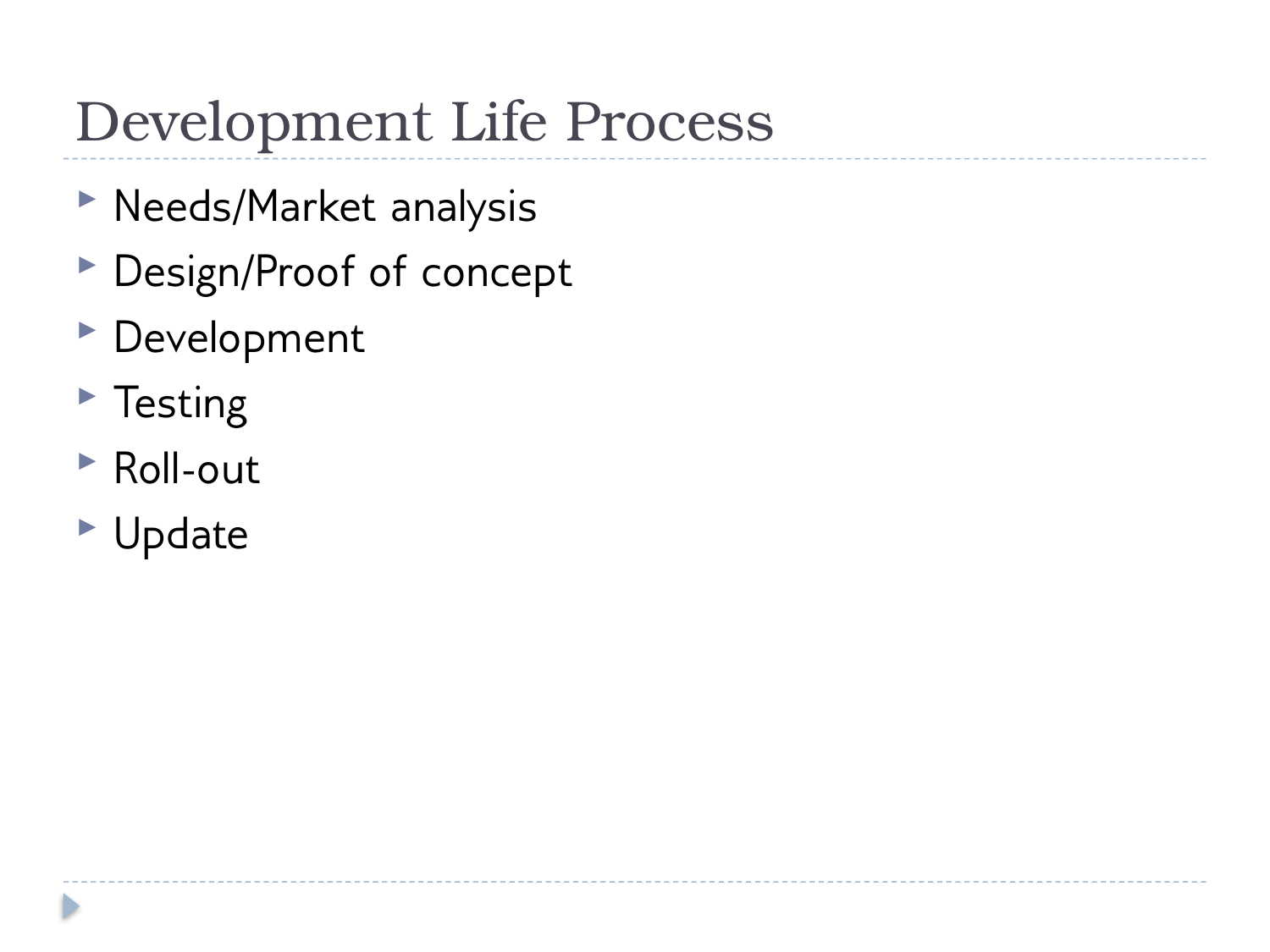

# Development Life Process
Needs/Market analysis
Design/Proof of concept
Development
Testing
Roll-out
Update